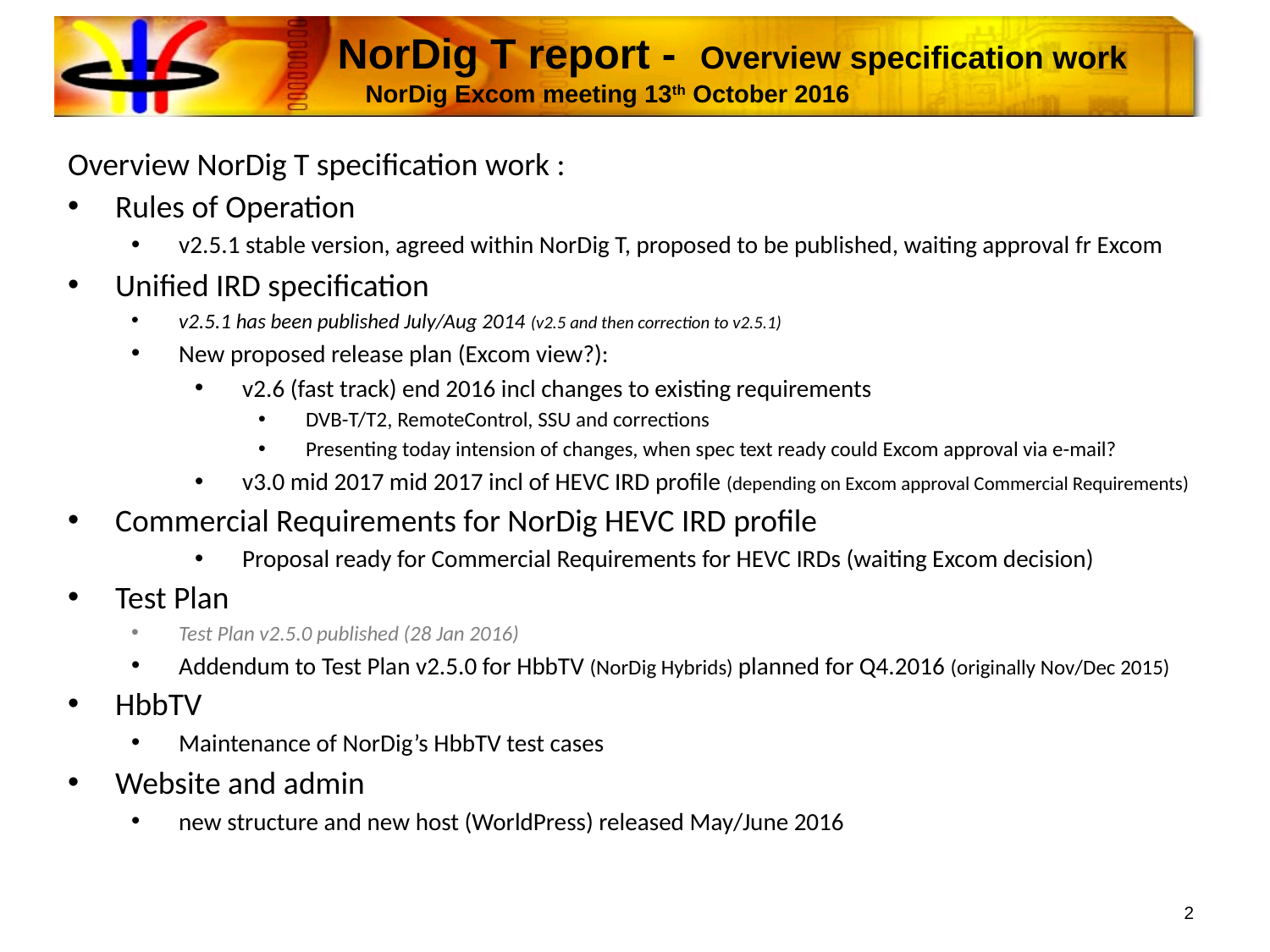

# NorDig T report -  Overview specification work NorDig Excom meeting 13th October 2016
Overview NorDig T specification work :
Rules of Operation
v2.5.1 stable version, agreed within NorDig T, proposed to be published, waiting approval fr Excom
Unified IRD specification
v2.5.1 has been published July/Aug 2014 (v2.5 and then correction to v2.5.1)
New proposed release plan (Excom view?):
v2.6 (fast track) end 2016 incl changes to existing requirements
DVB-T/T2, RemoteControl, SSU and corrections
Presenting today intension of changes, when spec text ready could Excom approval via e-mail?
v3.0 mid 2017 mid 2017 incl of HEVC IRD profile (depending on Excom approval Commercial Requirements)
Commercial Requirements for NorDig HEVC IRD profile
Proposal ready for Commercial Requirements for HEVC IRDs (waiting Excom decision)
Test Plan
Test Plan v2.5.0 published (28 Jan 2016)
Addendum to Test Plan v2.5.0 for HbbTV (NorDig Hybrids) planned for Q4.2016 (originally Nov/Dec 2015)
HbbTV
Maintenance of NorDig’s HbbTV test cases
Website and admin
new structure and new host (WorldPress) released May/June 2016
2